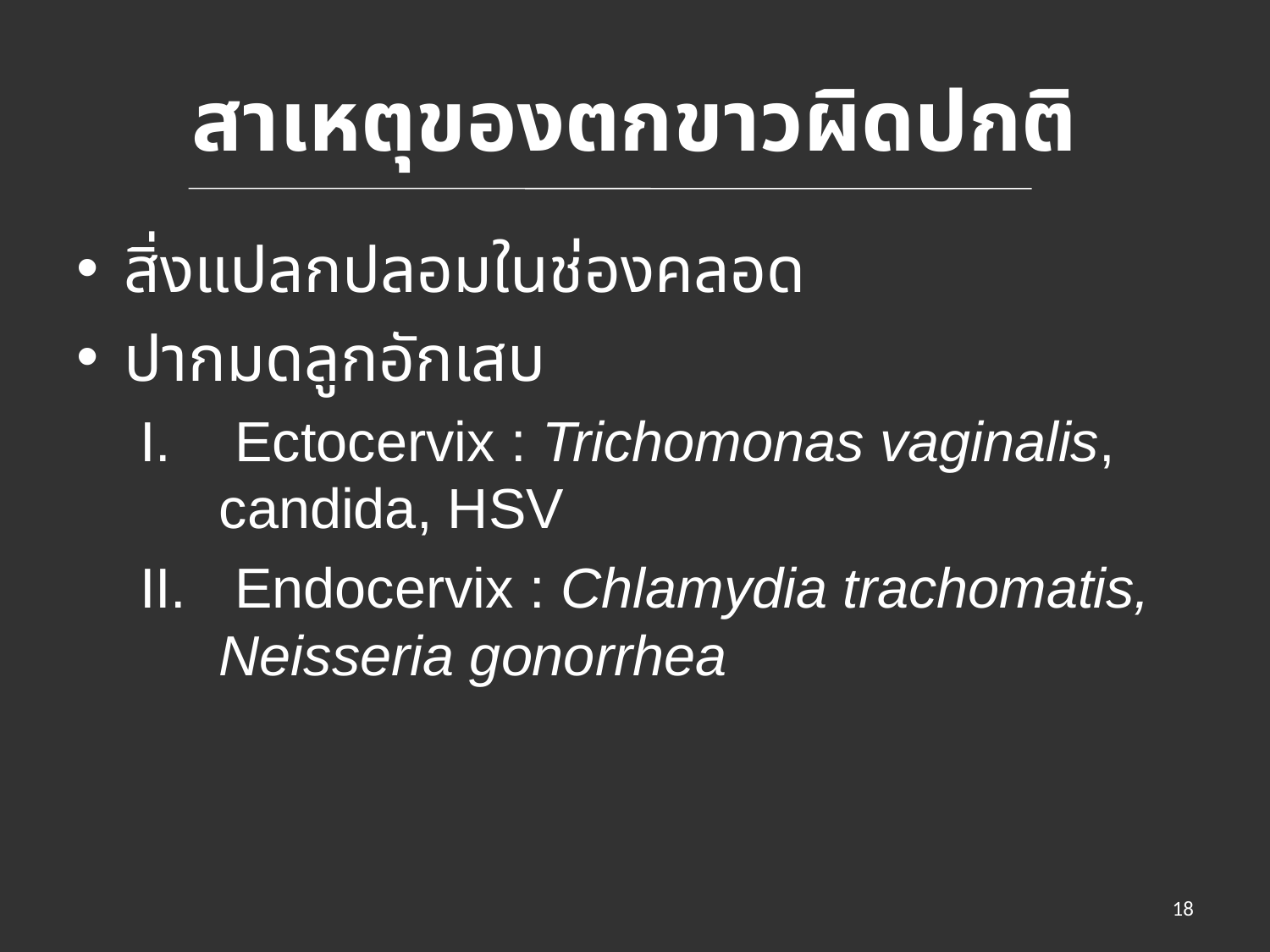

# สาเหตุของตกขาวผิดปกติ
สิ่งแปลกปลอมในช่องคลอด
ปากมดลูกอักเสบ
 Ectocervix : Trichomonas vaginalis, candida, HSV
 Endocervix : Chlamydia trachomatis, Neisseria gonorrhea
18